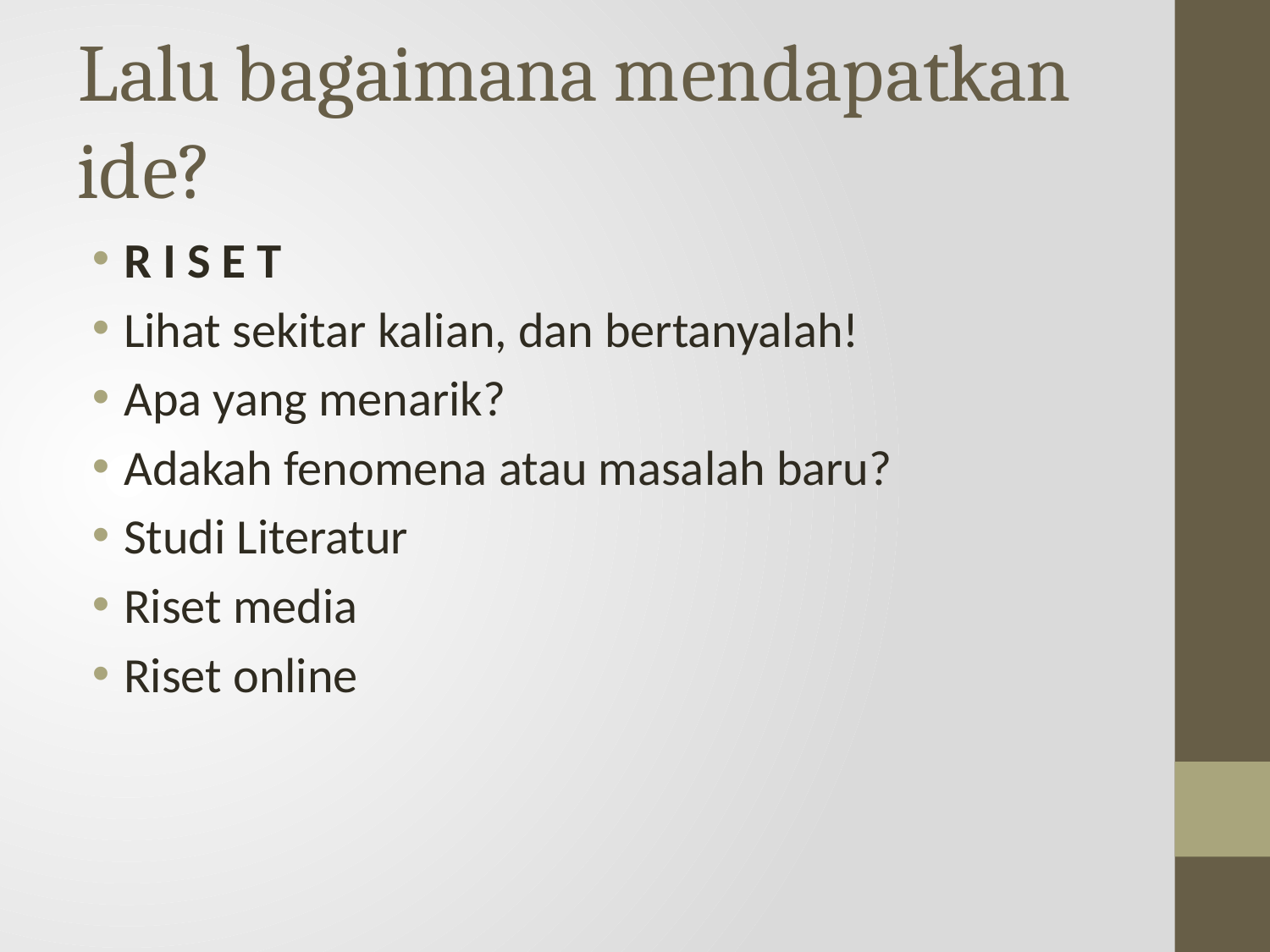

# Lalu bagaimana mendapatkan ide?
R I S E T
Lihat sekitar kalian, dan bertanyalah!
Apa yang menarik?
Adakah fenomena atau masalah baru?
Studi Literatur
Riset media
Riset online